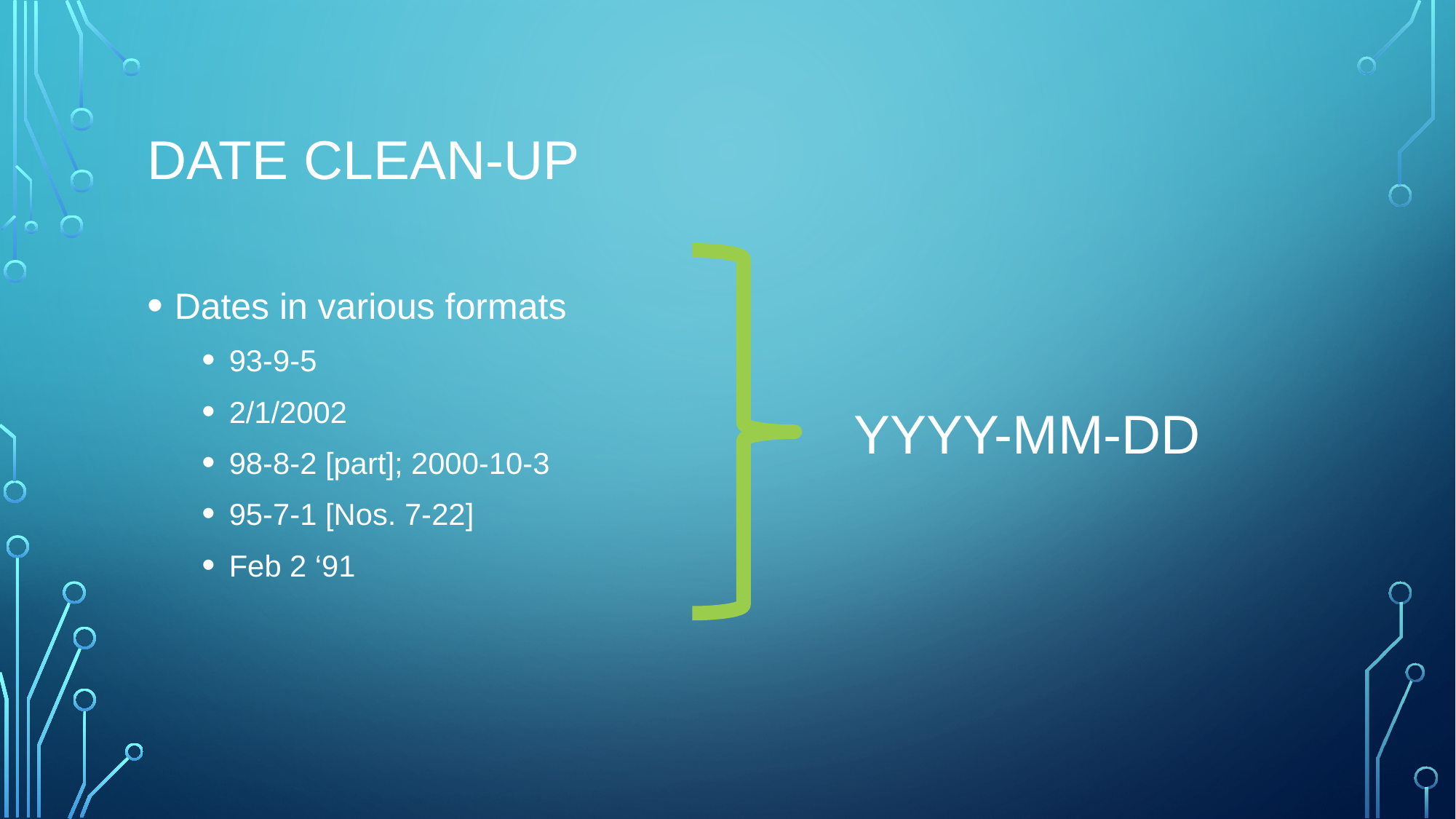

# Date clean-up

Dates in various formats
93-9-5
2/1/2002
98-8-2 [part]; 2000-10-3
95-7-1 [Nos. 7-22]
Feb 2 ‘91
YYYY-MM-DD